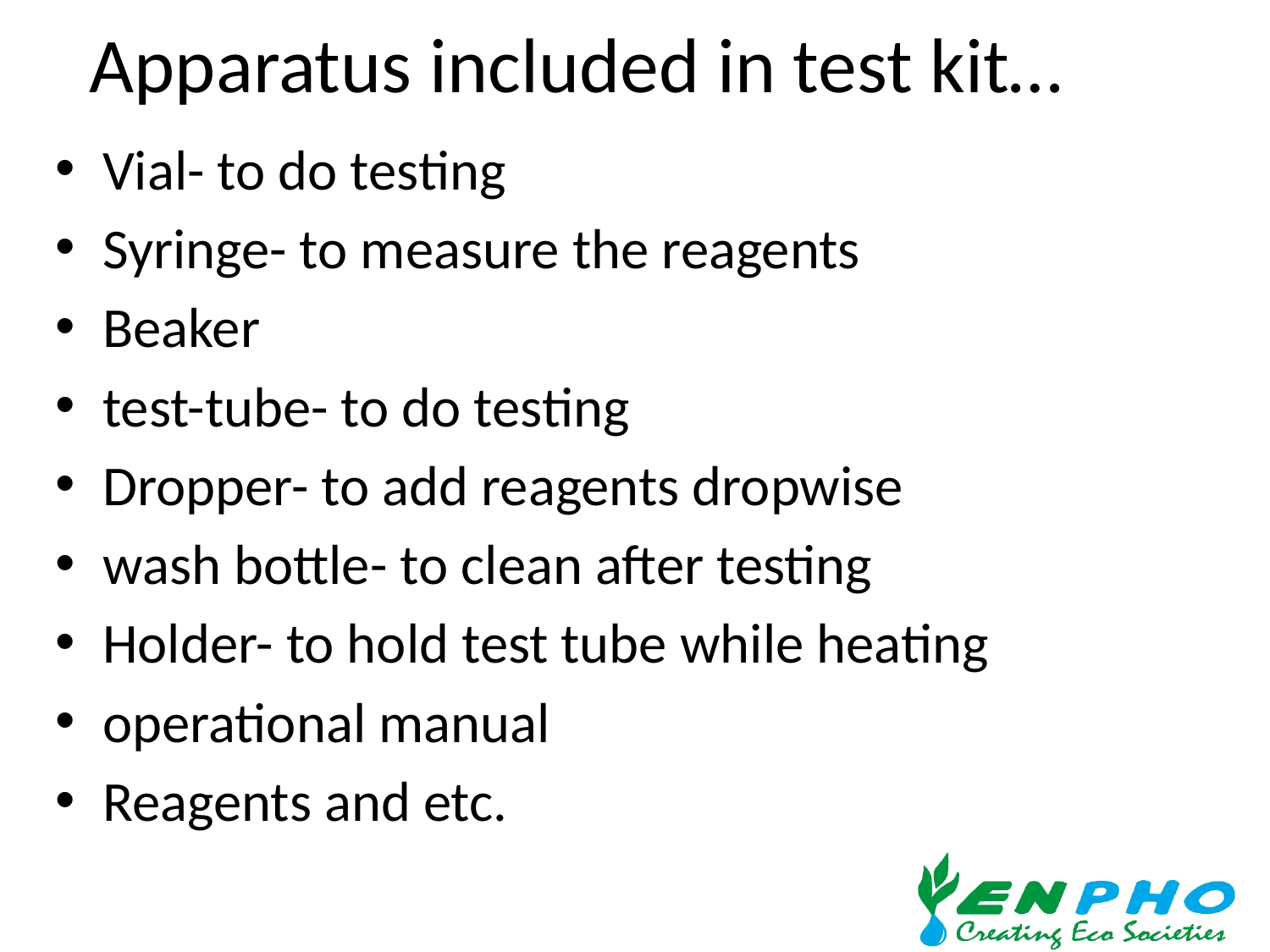

# Apparatus included in test kit…
Vial- to do testing
Syringe- to measure the reagents
Beaker
test-tube- to do testing
Dropper- to add reagents dropwise
wash bottle- to clean after testing
Holder- to hold test tube while heating
operational manual
Reagents and etc.